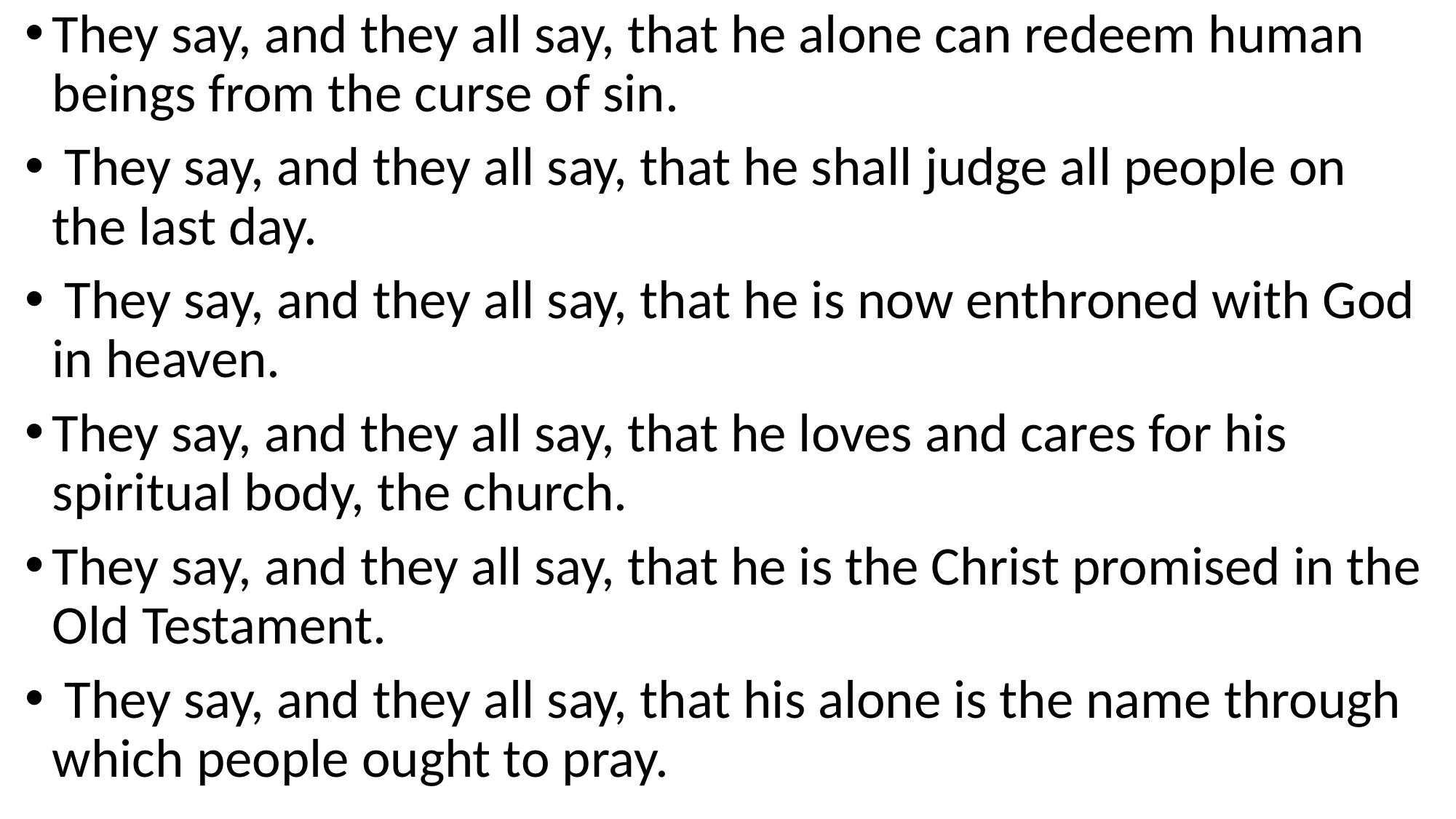

They say, and they all say, that he alone can redeem human beings from the curse of sin.
 They say, and they all say, that he shall judge all people on the last day.
 They say, and they all say, that he is now enthroned with God in heaven.
They say, and they all say, that he loves and cares for his spiritual body, the church.
They say, and they all say, that he is the Christ promised in the Old Testament.
 They say, and they all say, that his alone is the name through which people ought to pray.